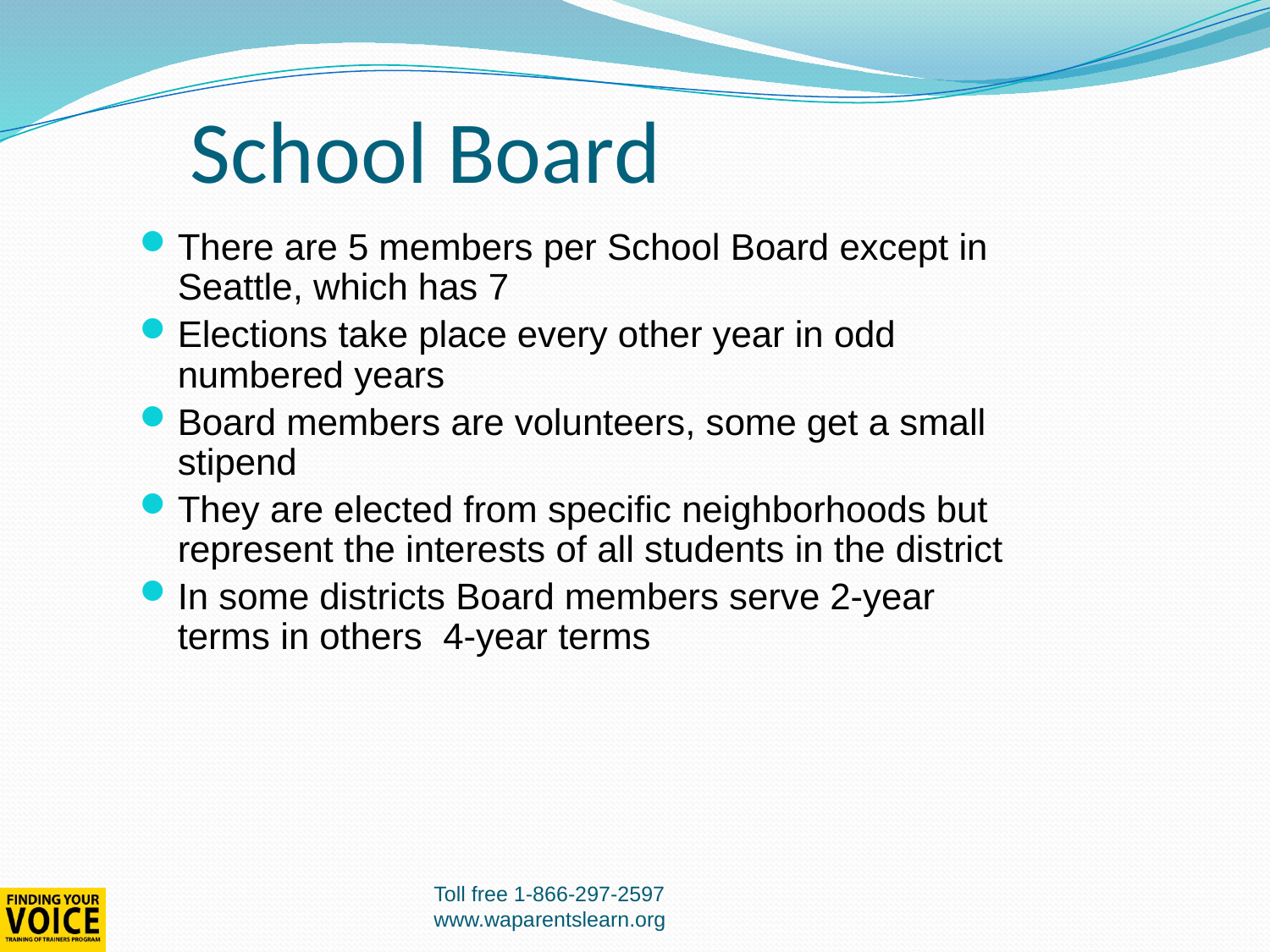

# School Board
There are 5 members per School Board except in Seattle, which has 7
Elections take place every other year in odd numbered years
Board members are volunteers, some get a small stipend
They are elected from specific neighborhoods but represent the interests of all students in the district
In some districts Board members serve 2-year terms in others  4-year terms
Toll free 1-866-297-2597   www.waparentslearn.org